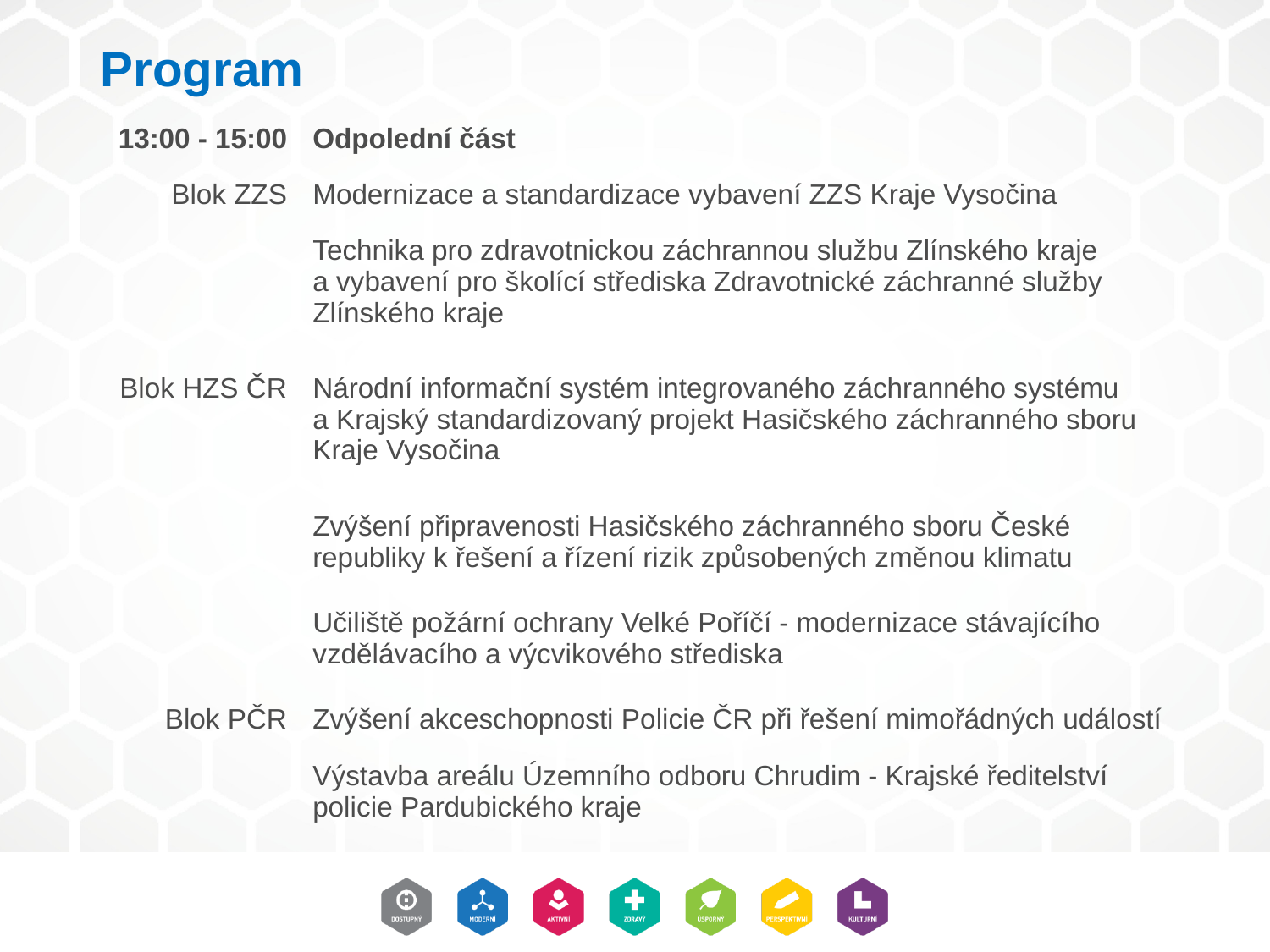

# Program
| 13:00 - 15:00 | Odpolední část |
| --- | --- |
| Blok ZZS | Modernizace a standardizace vybavení ZZS Kraje Vysočina |
|  | Technika pro zdravotnickou záchrannou službu Zlínského kraje a vybavení pro školící střediska Zdravotnické záchranné služby Zlínského kraje |
| Blok HZS ČR | Národní informační systém integrovaného záchranného systému a Krajský standardizovaný projekt Hasičského záchranného sboru Kraje Vysočina |
|  | Zvýšení připravenosti Hasičského záchranného sboru České republiky k řešení a řízení rizik způsobených změnou klimatu |
|  | Učiliště požární ochrany Velké Poříčí - modernizace stávajícího vzdělávacího a výcvikového střediska |
| Blok PČR | Zvýšení akceschopnosti Policie ČR při řešení mimořádných událostí |
|  | Výstavba areálu Územního odboru Chrudim - Krajské ředitelství policie Pardubického kraje |